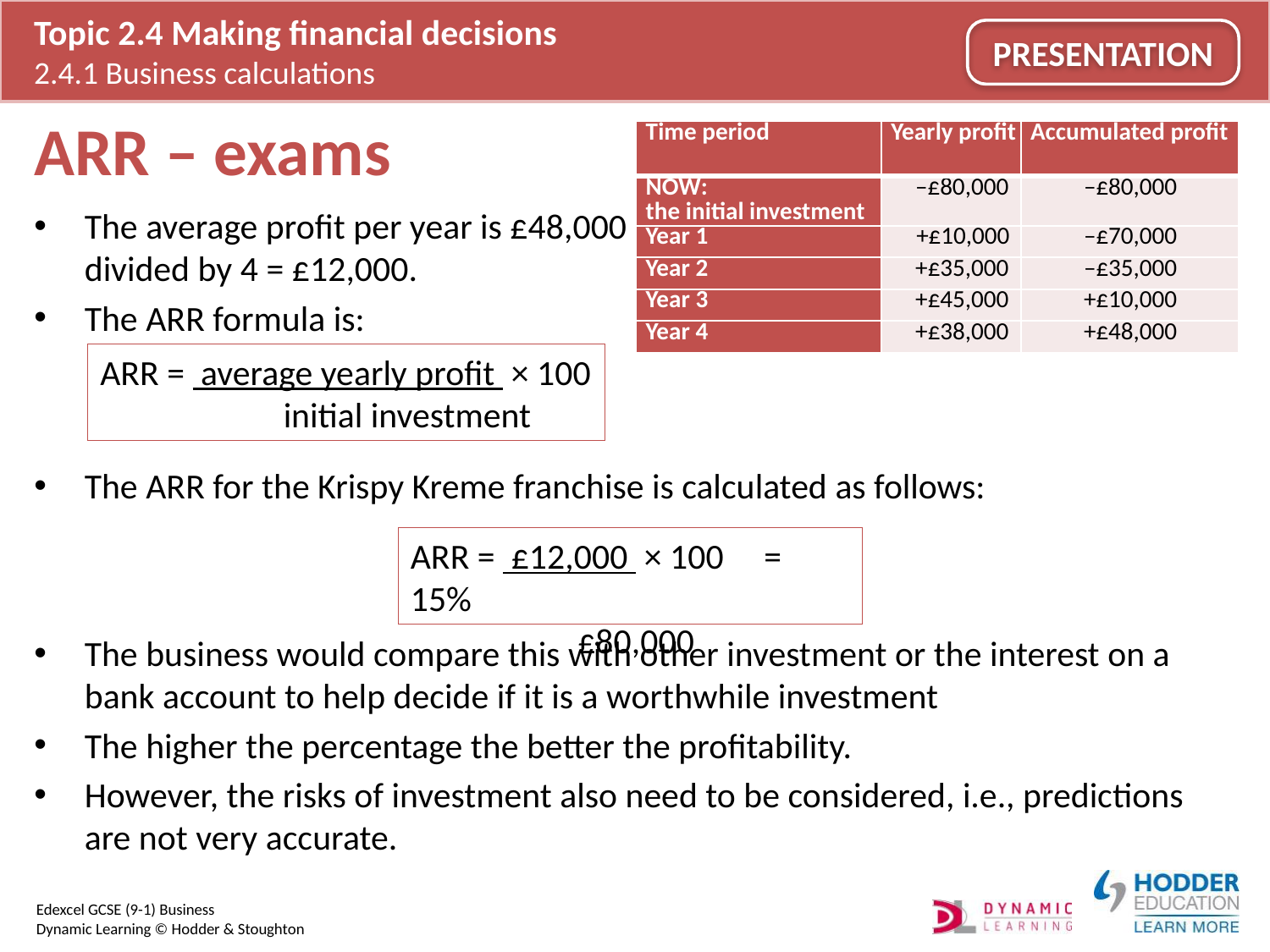

# ARR – exams
| Time period | Yearly profit | Accumulated profit |
| --- | --- | --- |
| NOW: the initial investment | –£80,000 | –£80,000 |
| Year 1 | +£10,000 | –£70,000 |
| Year 2 | +£35,000 | –£35,000 |
| Year 3 | +£45,000 | +£10,000 |
| Year 4 | +£38,000 | +£48,000 |
The average profit per year is £48,000
divided by 4 = £12,000.
The ARR formula is:

The ARR for the Krispy Kreme franchise is calculated as follows:

The business would compare this with other investment or the interest on a bank account to help decide if it is a worthwhile investment
The higher the percentage the better the profitability.
However, the risks of investment also need to be considered, i.e., predictions are not very accurate.
ARR =  average yearly profit  × 100
	       initial investment
ARR =  £12,000  × 100     = 15%
	     £80,000